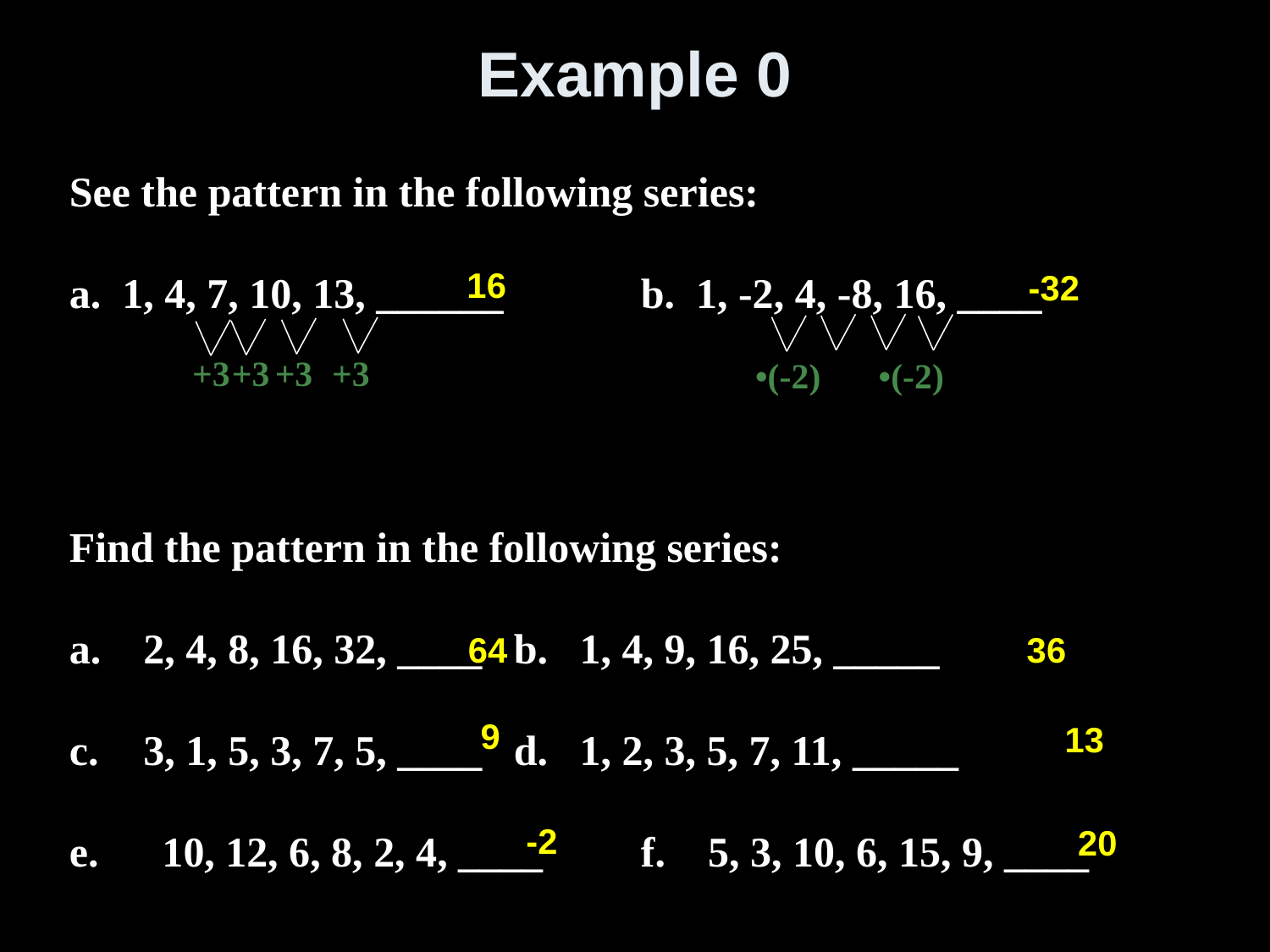

# Example 0
See the pattern in the following series:

a.  1, 4, 7, 10, 13, ______ 	b.  1, -2, 4, -8, 16, ____

Find the pattern in the following series:

a. 	 2, 4, 8, 16, 32, ____ 	b.   1, 4, 9, 16, 25, _____
c. 	 3, 1, 5, 3, 7, 5, ____ 	d.   1, 2, 3, 5, 7, 11, _____
e.      10, 12, 6, 8, 2, 4, ____	f.    5, 3, 10, 6, 15, 9, ____
16
-32

+3
+3
+3
+3
•(-2)
•(-2)
64
36
9
13
-2
20